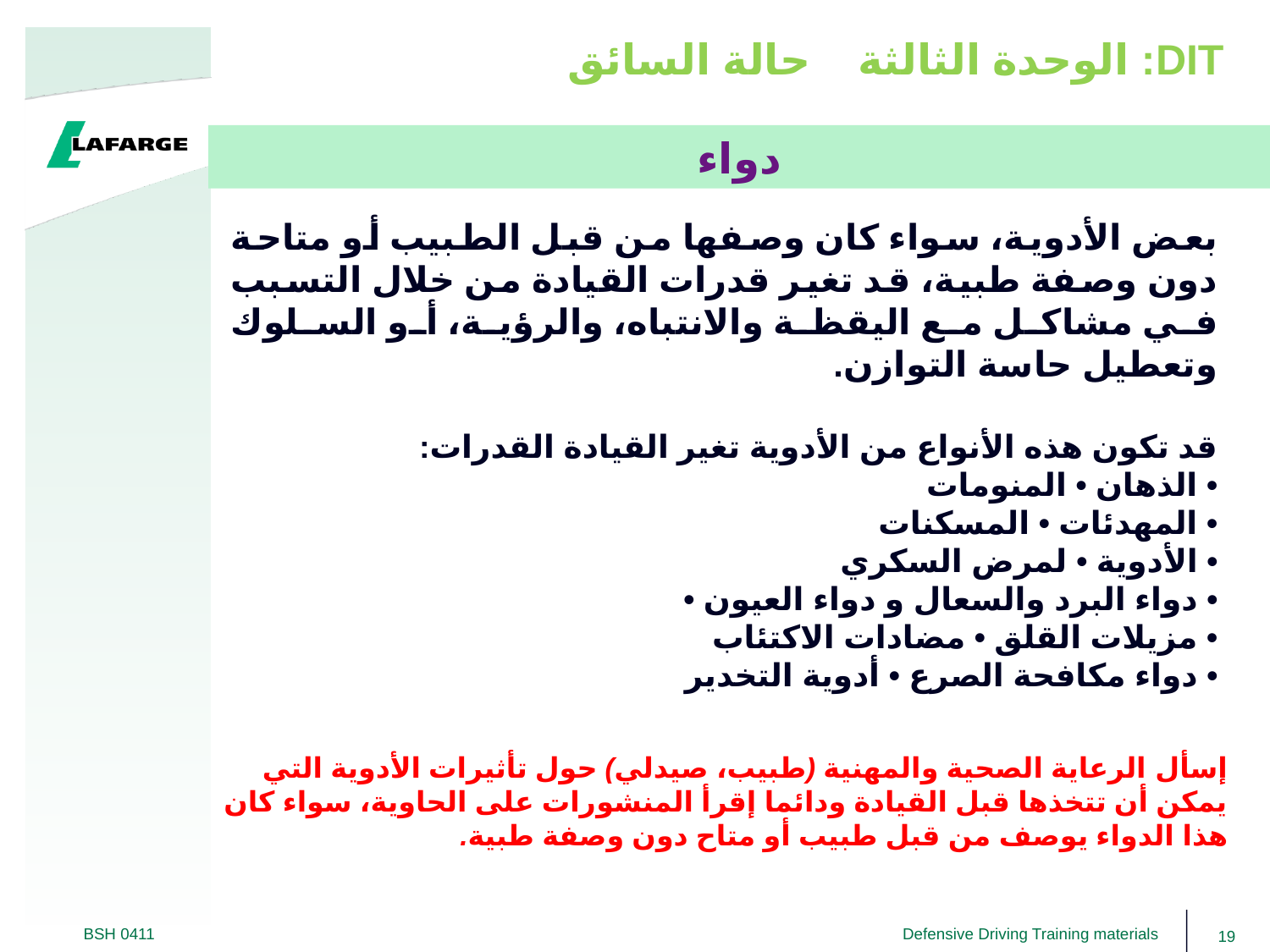

# DIT: الوحدة الثالثة    حالة السائق
دواء
بعض الأدوية، سواء كان وصفها من قبل الطبيب أو متاحة دون وصفة طبية، قد تغير قدرات القيادة من خلال التسبب في مشاكل مع اليقظة والانتباه، والرؤية، أو السلوك وتعطيل حاسة التوازن.

قد تكون هذه الأنواع من الأدوية تغير القيادة القدرات:
• الذهان • المنومات
• المهدئات • المسكنات
• الأدوية • لمرض السكري
• دواء البرد والسعال و دواء العيون •
• مزيلات القلق • مضادات الاكتئاب
• دواء مكافحة الصرع • أدوية التخدير
إسأل الرعاية الصحية والمهنية (طبيب، صيدلي) حول تأثيرات الأدوية التي يمكن أن تتخذها قبل القيادة ودائما إقرأ المنشورات على الحاوية، سواء كان هذا الدواء يوصف من قبل طبيب أو متاح دون وصفة طبية.